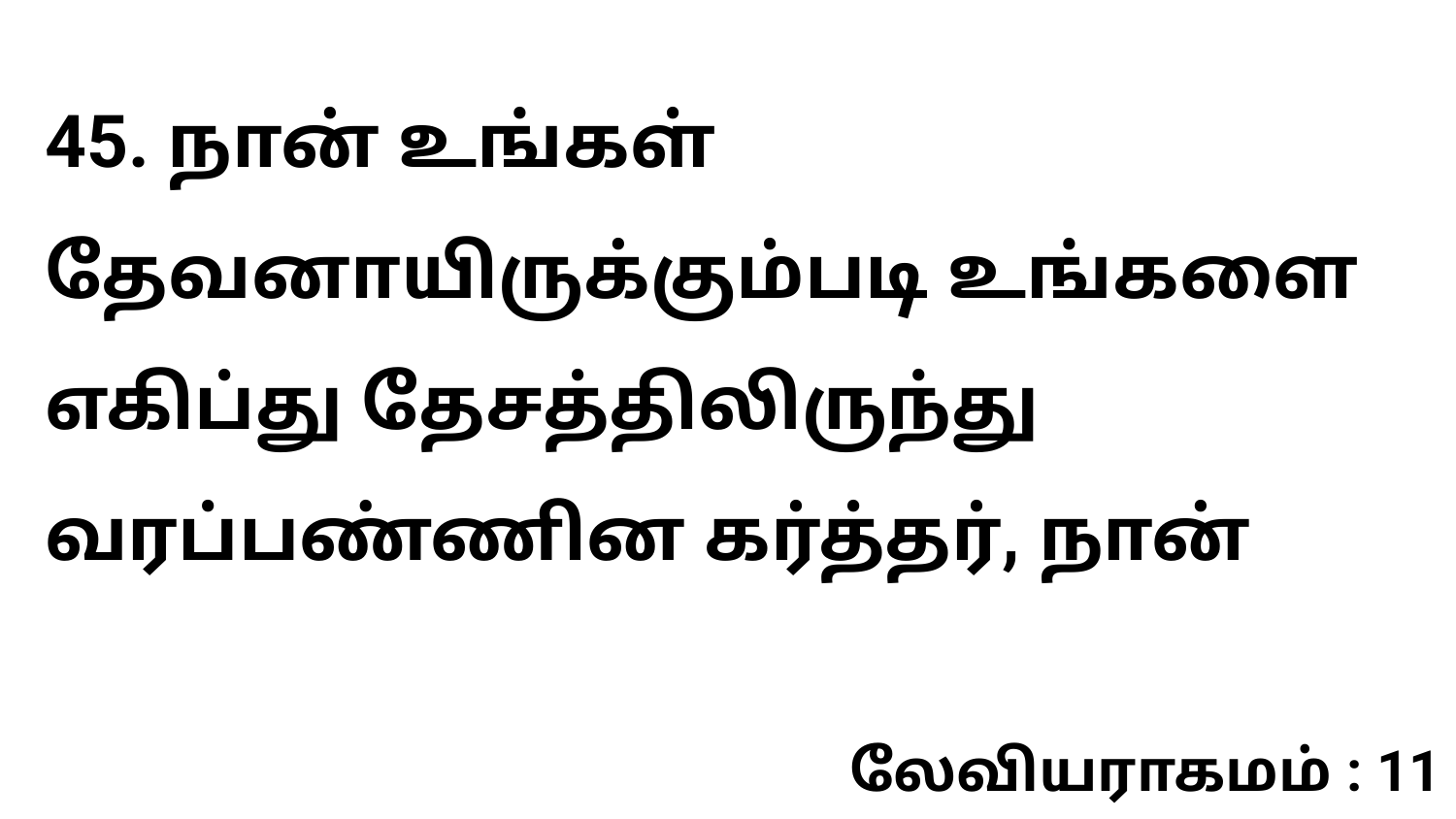

45. நான் உங்கள் தேவனாயிருக்கும்படி உங்களை எகிப்து தேசத்திலிருந்து வரப்பண்ணின கர்த்தர், நான்
லேவியராகமம் : 11